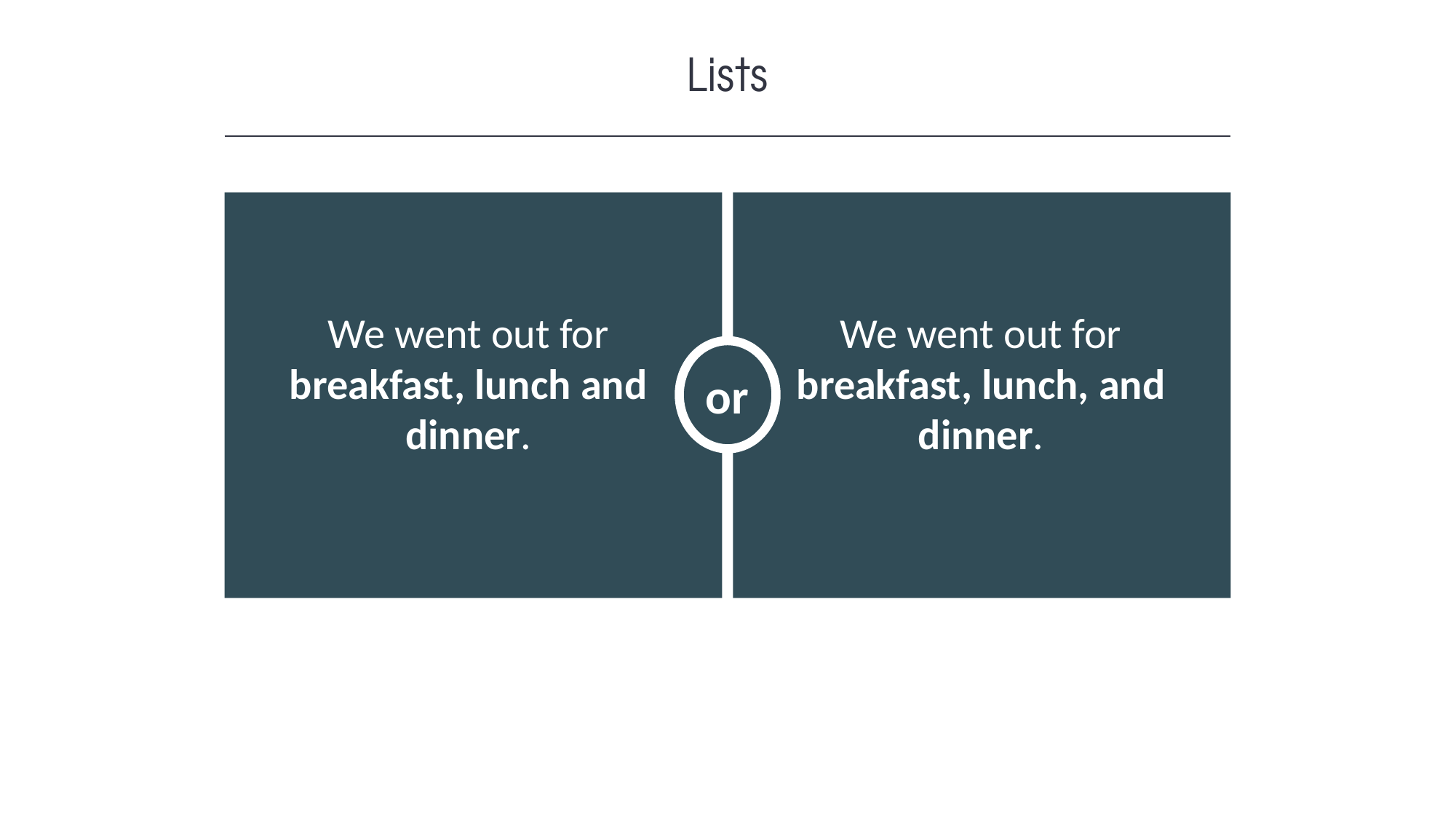

Lists
HAWKES LEARNING

or
We went out for breakfast, lunch and dinner.
We went out for breakfast, lunch, and dinner.